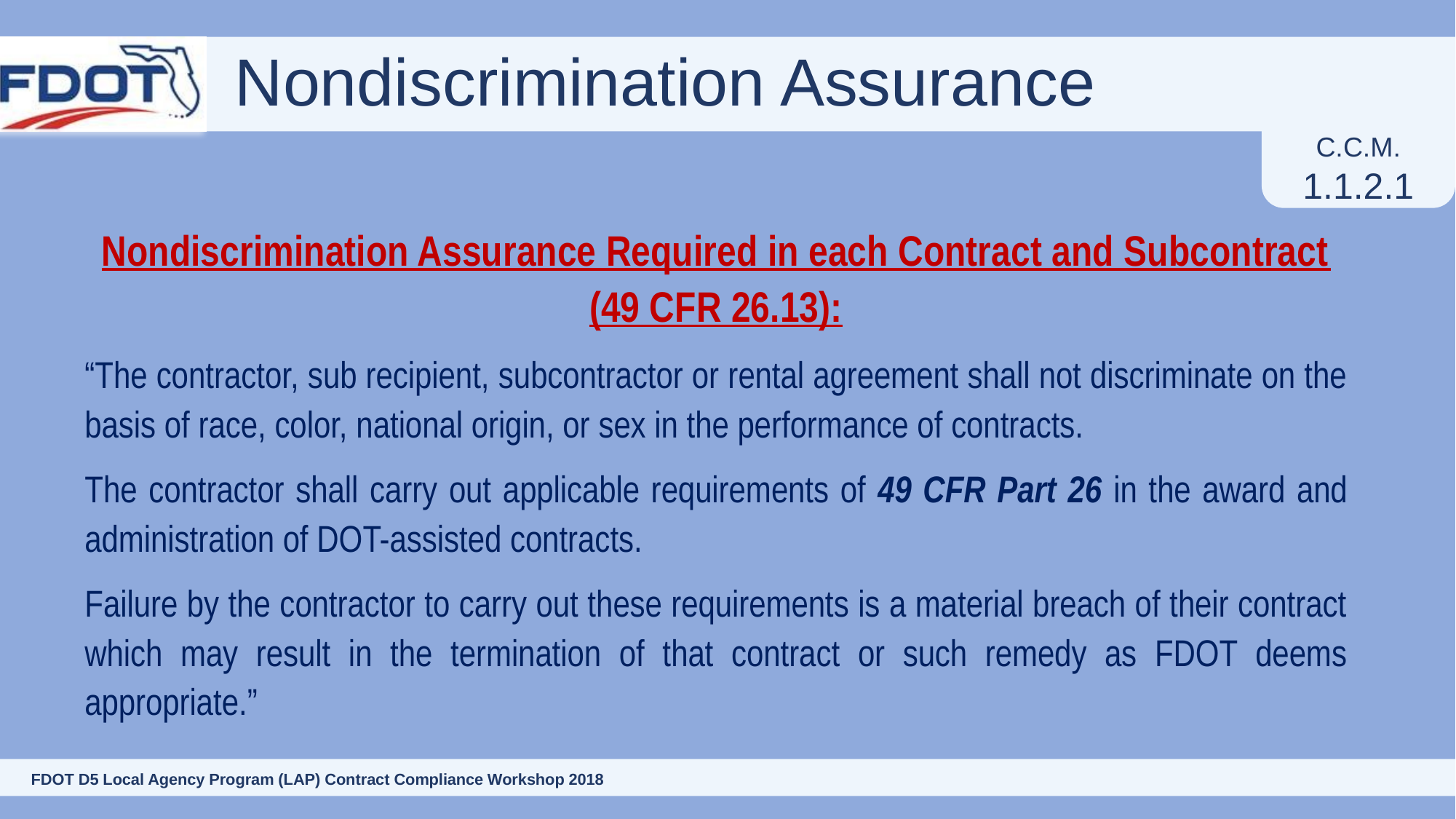

# Nondiscrimination Assurance

C.C.M.
1.1.2.1
Nondiscrimination Assurance Required in each Contract and Subcontract (49 CFR 26.13):
“The contractor, sub recipient, subcontractor or rental agreement shall not discriminate on the basis of race, color, national origin, or sex in the performance of contracts.
The contractor shall carry out applicable requirements of 49 CFR Part 26 in the award and administration of DOT-assisted contracts.
Failure by the contractor to carry out these requirements is a material breach of their contract which may result in the termination of that contract or such remedy as FDOT deems appropriate.”
10